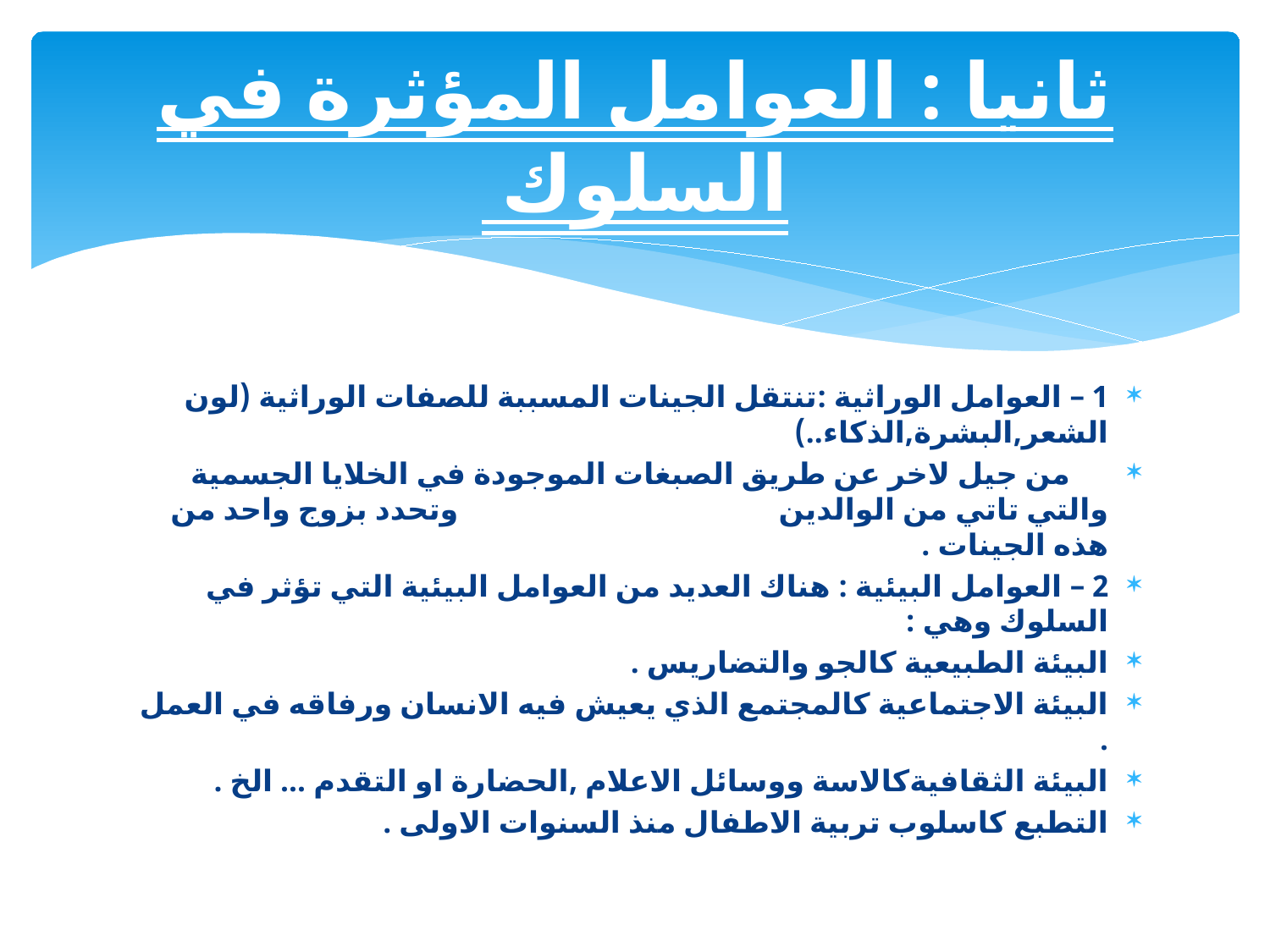

# ثانيا : العوامل المؤثرة في السلوك
1 – العوامل الوراثية :تنتقل الجينات المسببة للصفات الوراثية (لون الشعر,البشرة,الذكاء..)
     من جيل لاخر عن طريق الصبغات الموجودة في الخلايا الجسمية والتي تاتي من الوالدين                                          وتحدد بزوج واحد من هذه الجينات .
2 – العوامل البيئية : هناك العديد من العوامل البيئية التي تؤثر في السلوك وهي :
البيئة الطبيعية كالجو والتضاريس .
البيئة الاجتماعية كالمجتمع الذي يعيش فيه الانسان ورفاقه في العمل .
البيئة الثقافيةكالاسة ووسائل الاعلام ,الحضارة او التقدم ... الخ .
التطبع كاسلوب تربية الاطفال منذ السنوات الاولى .